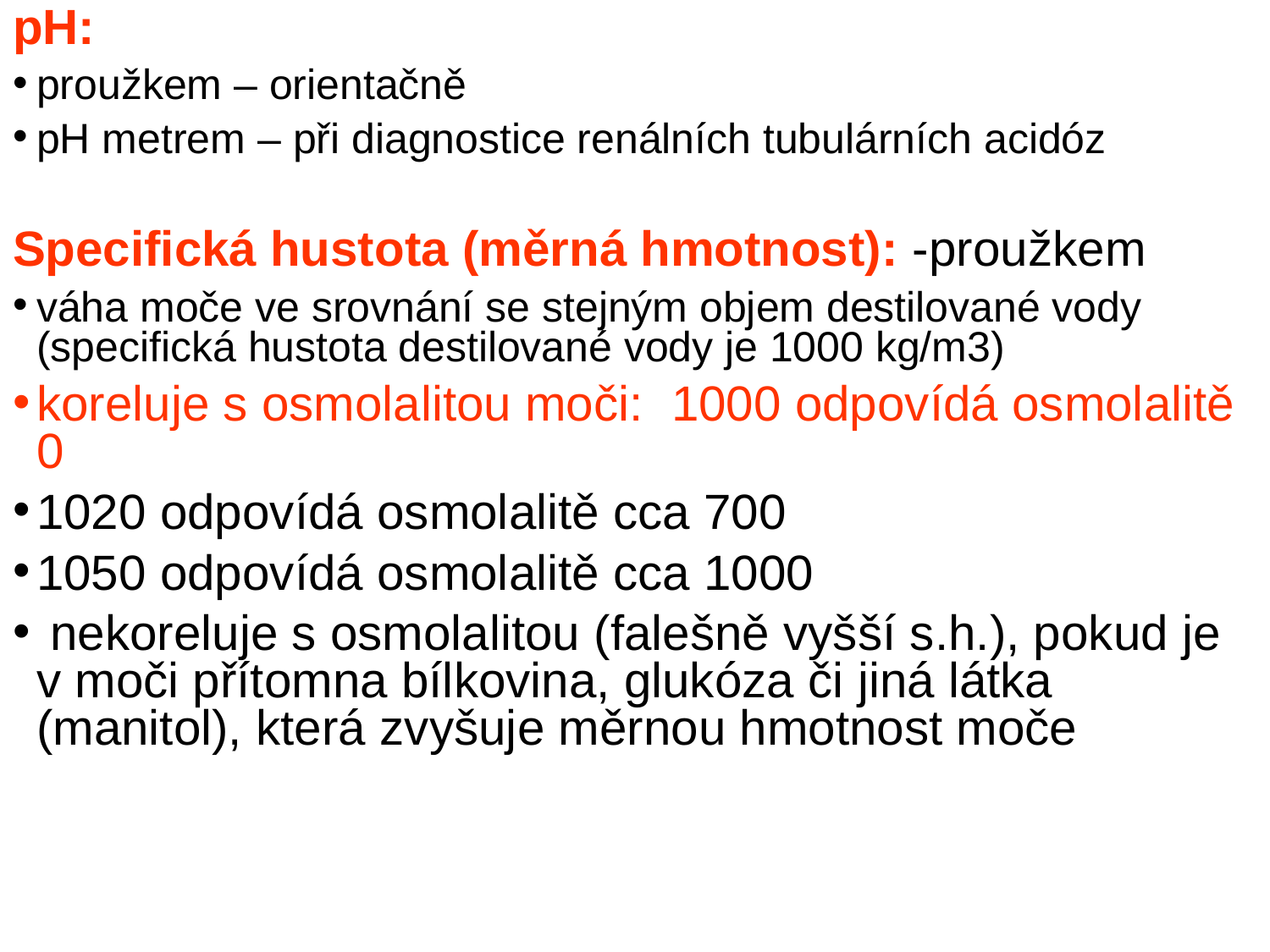

pH:
proužkem – orientačně
pH metrem – při diagnostice renálních tubulárních acidóz

Specifická hustota (měrná hmotnost): -proužkem
váha moče ve srovnání se stejným objem destilované vody (specifická hustota destilované vody je 1000 kg/m3)
koreluje s osmolalitou moči:	1000 odpovídá osmolalitě 0
1020 odpovídá osmolalitě cca 700
1050 odpovídá osmolalitě cca 1000
 nekoreluje s osmolalitou (falešně vyšší s.h.), pokud je v moči přítomna bílkovina, glukóza či jiná látka (manitol), která zvyšuje měrnou hmotnost moče